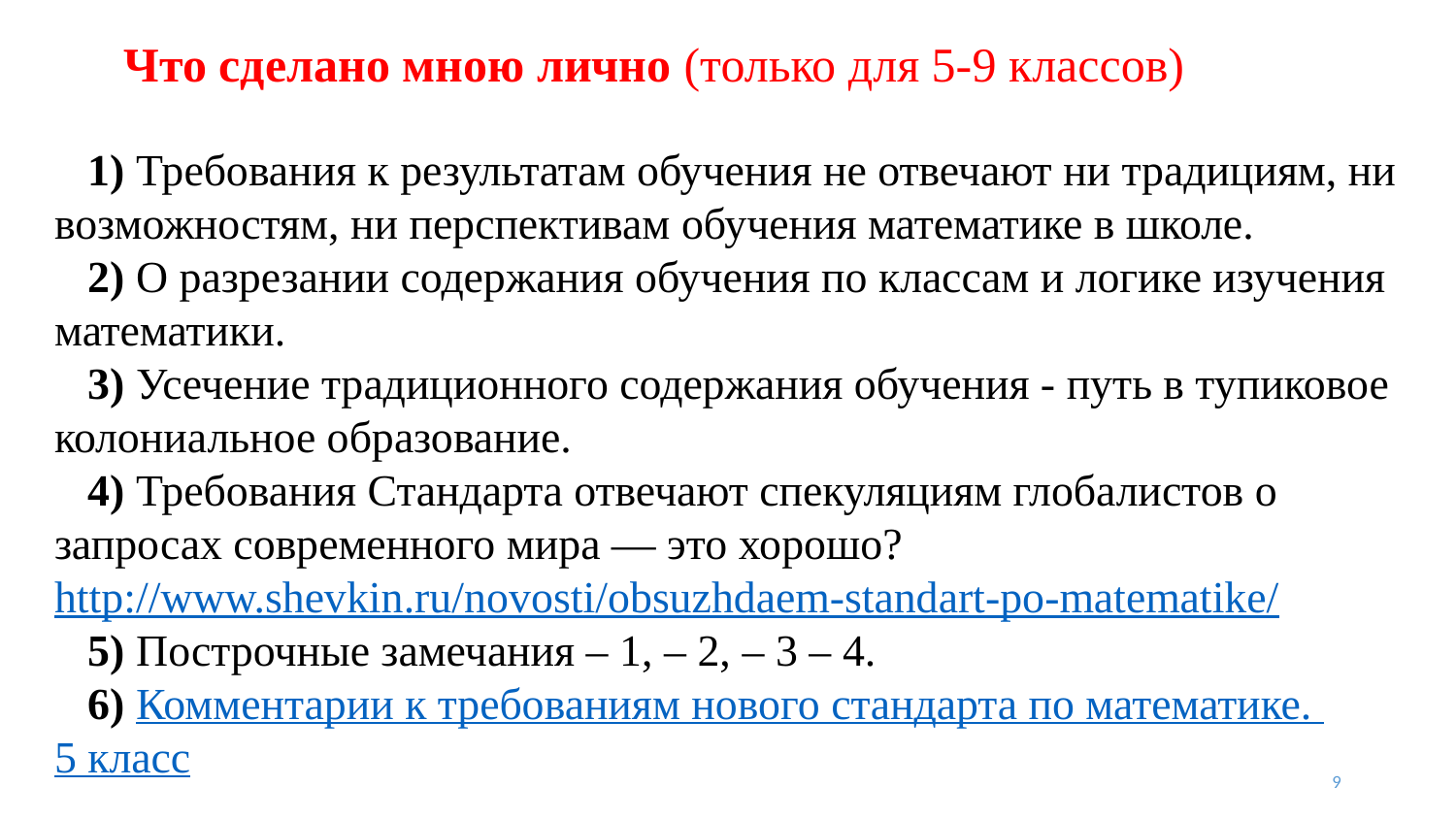

# Что сделано мною лично (только для 5-9 классов)
   1) Требования к результатам обучения не отвечают ни традициям, ни возможностям, ни перспективам обучения математике в школе.
   2) О разрезании содержания обучения по классам и логике изучения математики.
   3) Усечение традиционного содержания обучения - путь в тупиковое колониальное образование.
   4) Требования Стандарта отвечают спекуляциям глобалистов о запросах современного мира — это хорошо? http://www.shevkin.ru/novosti/obsuzhdaem-standart-po-matematike/
   5) Построчные замечания – 1, – 2, – 3 – 4.
   6) Комментарии к требованиям нового стандарта по математике.
5 класс

9